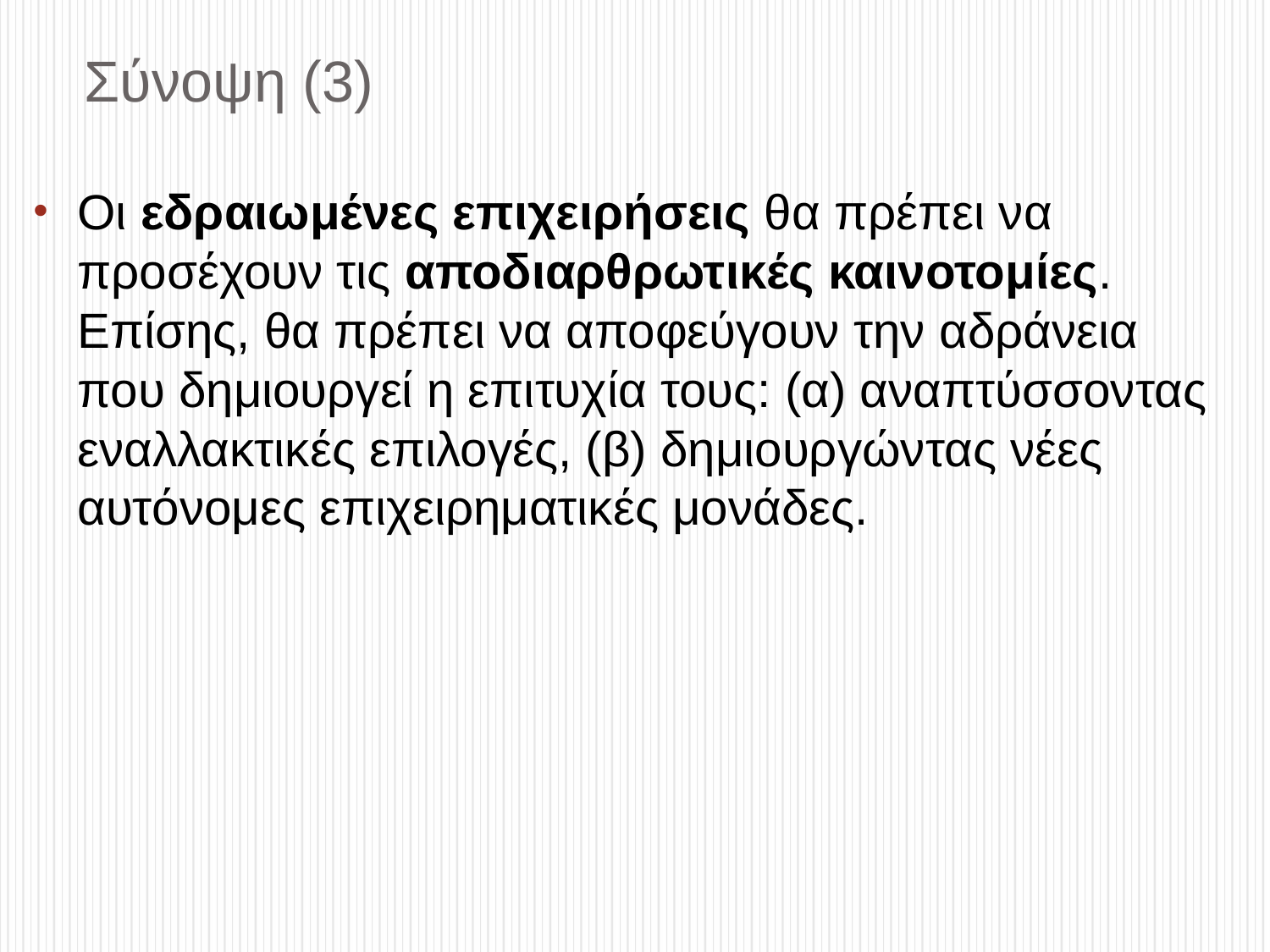

# Σύνοψη (3)
Οι εδραιωμένες επιχειρήσεις θα πρέπει να προσέχουν τις αποδιαρθρωτικές καινοτομίες. Επίσης, θα πρέπει να αποφεύγουν την αδράνεια που δημιουργεί η επιτυχία τους: (α) αναπτύσσοντας εναλλακτικές επιλογές, (β) δημιουργώντας νέες αυτόνομες επιχειρηματικές μονάδες.